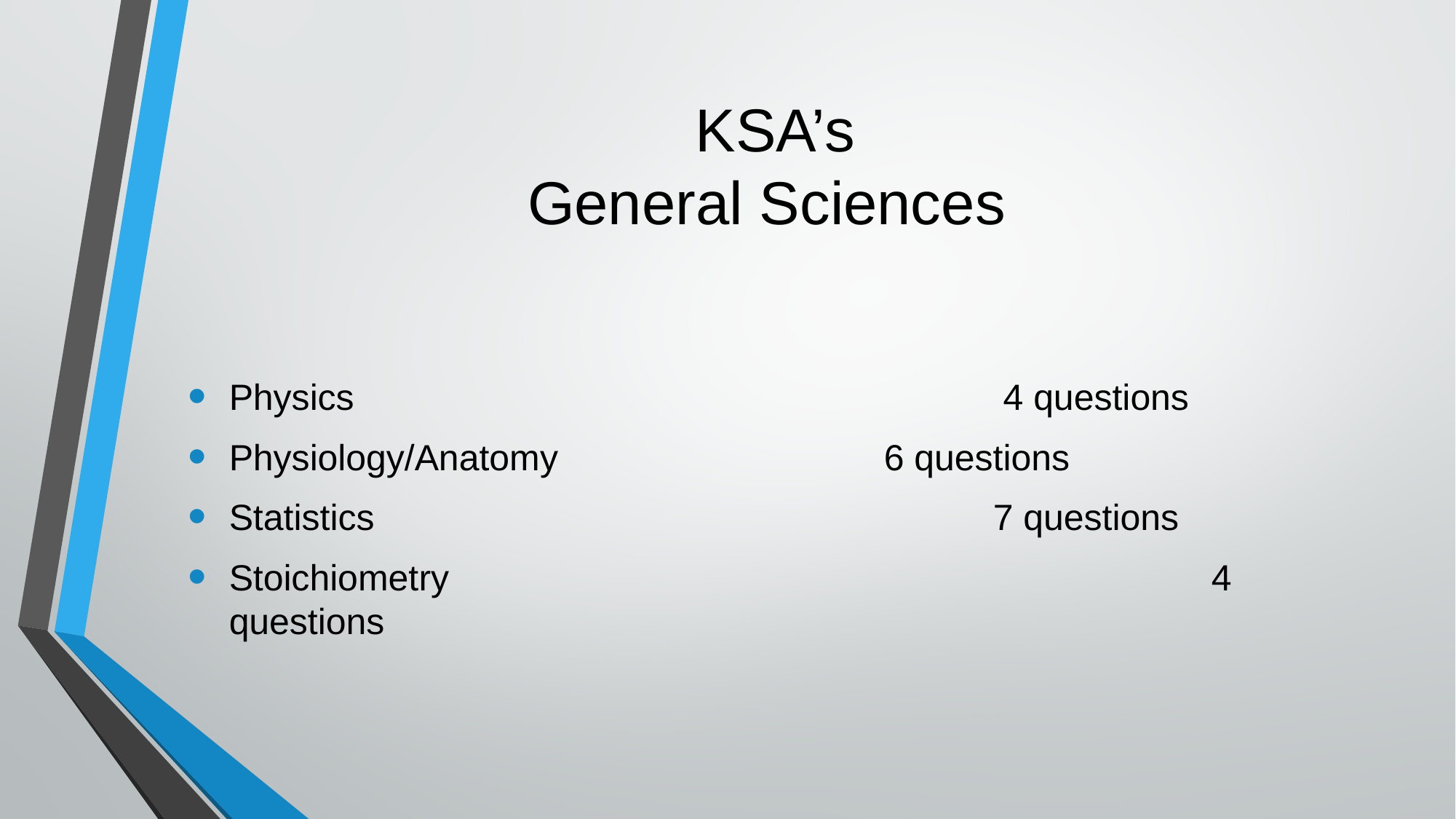

# KSA’s General Sciences
Physics                                                       	 4 questions
Physiology/Anatomy                              	6 questions
Statistics	                                                 	7 questions
Stoichiometry							4 questions